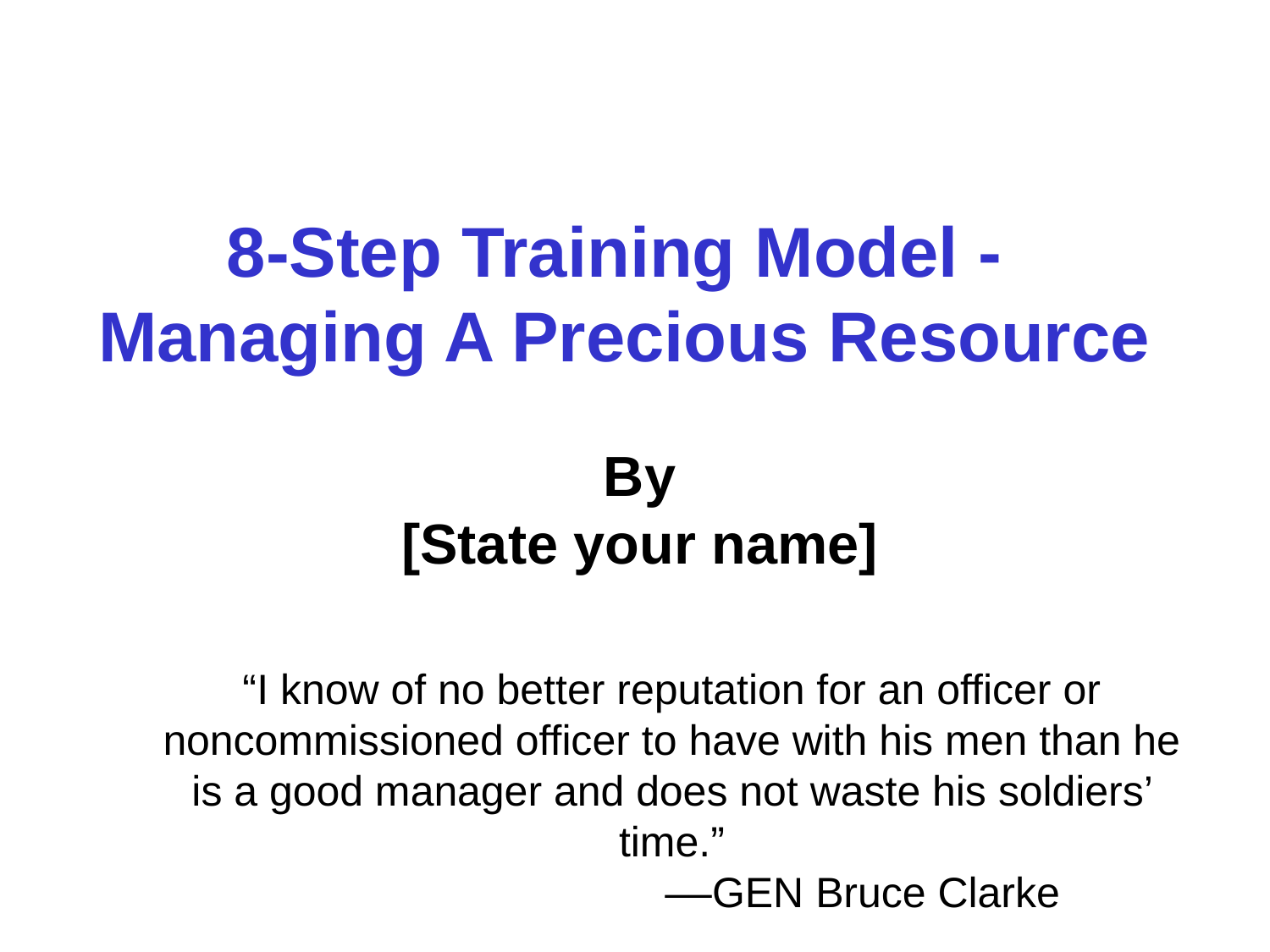

# 8-Step Training Model - Managing A Precious Resource
By
[State your name]
“I know of no better reputation for an officer or noncommissioned officer to have with his men than he is a good manager and does not waste his soldiers’ time.”
			––GEN Bruce Clarke